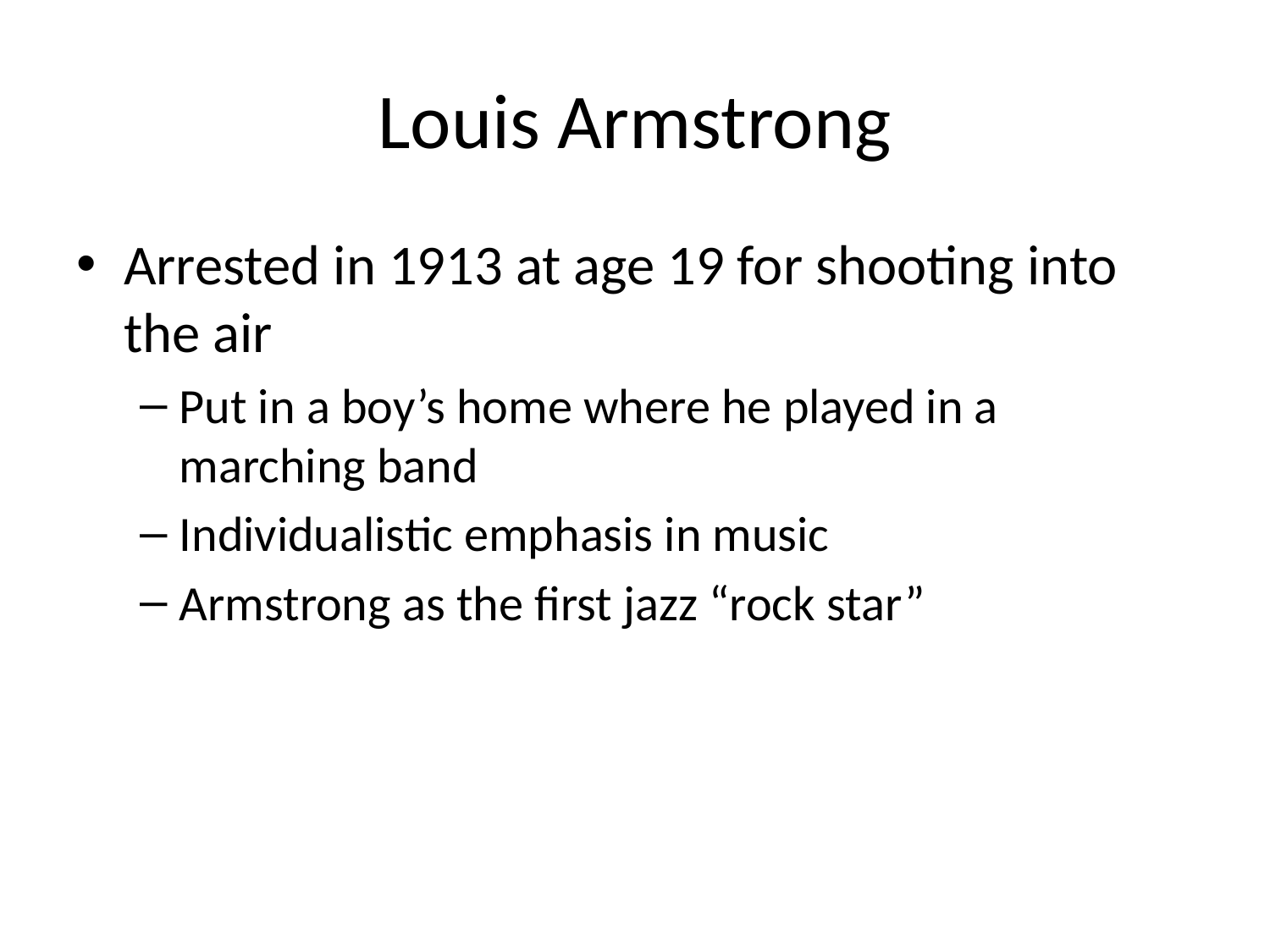

# Louis Armstrong
Arrested in 1913 at age 19 for shooting into the air
Put in a boy’s home where he played in a marching band
Individualistic emphasis in music
Armstrong as the first jazz “rock star”